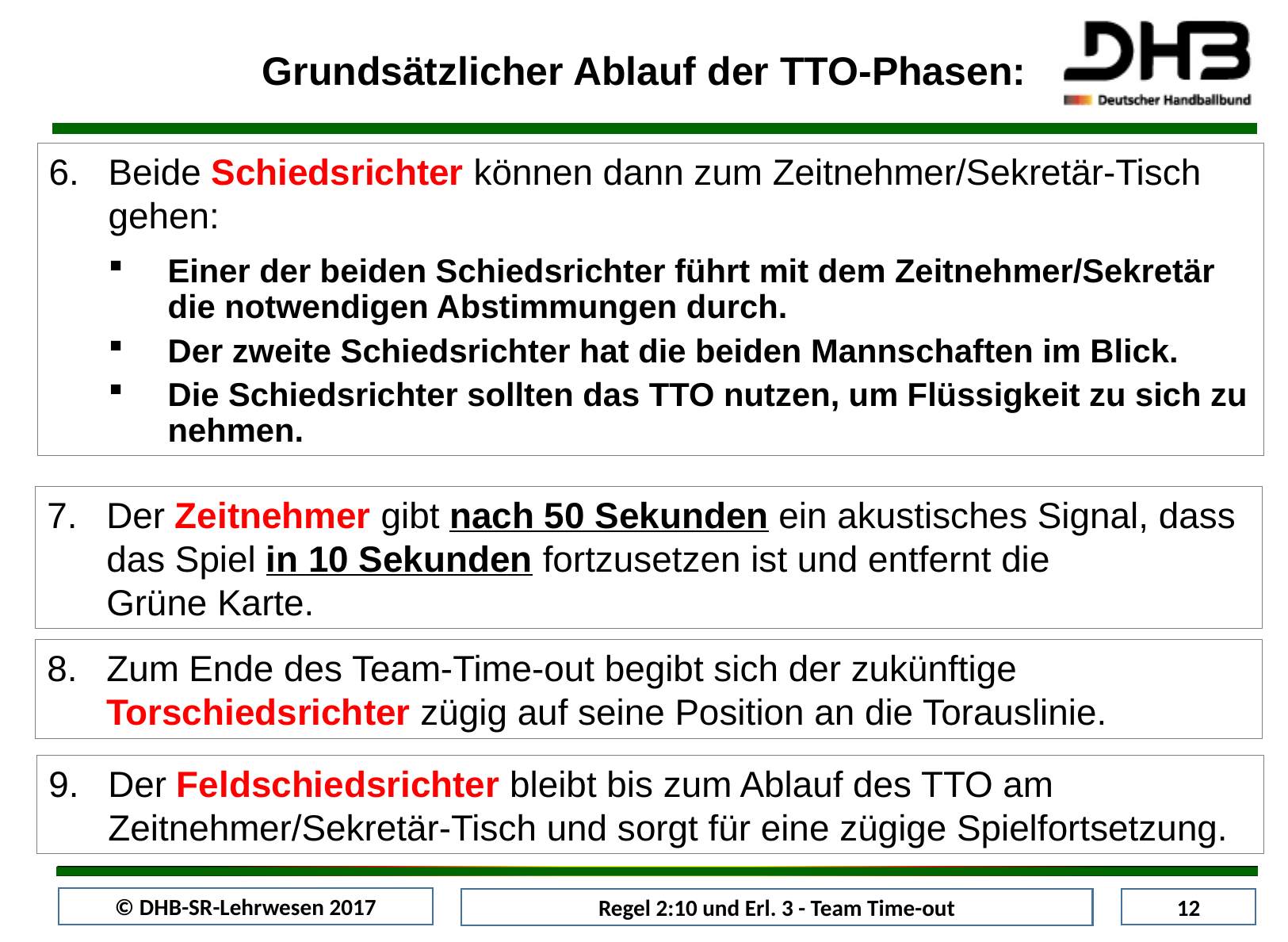

Grundsätzlicher Ablauf der TTO-Phasen:
Beide Schiedsrichter können dann zum Zeitnehmer/Sekretär-Tisch gehen:
Einer der beiden Schiedsrichter führt mit dem Zeitnehmer/Sekretär die notwendigen Abstimmungen durch.
Der zweite Schiedsrichter hat die beiden Mannschaften im Blick.
Die Schiedsrichter sollten das TTO nutzen, um Flüssigkeit zu sich zu nehmen.
Der Zeitnehmer gibt nach 50 Sekunden ein akustisches Signal, dass das Spiel in 10 Sekunden fortzusetzen ist und entfernt die
Grüne Karte.
Zum Ende des Team-Time-out begibt sich der zukünftige Torschiedsrichter zügig auf seine Position an die Torauslinie.
Der Feldschiedsrichter bleibt bis zum Ablauf des TTO am Zeitnehmer/Sekretär-Tisch und sorgt für eine zügige Spielfortsetzung.